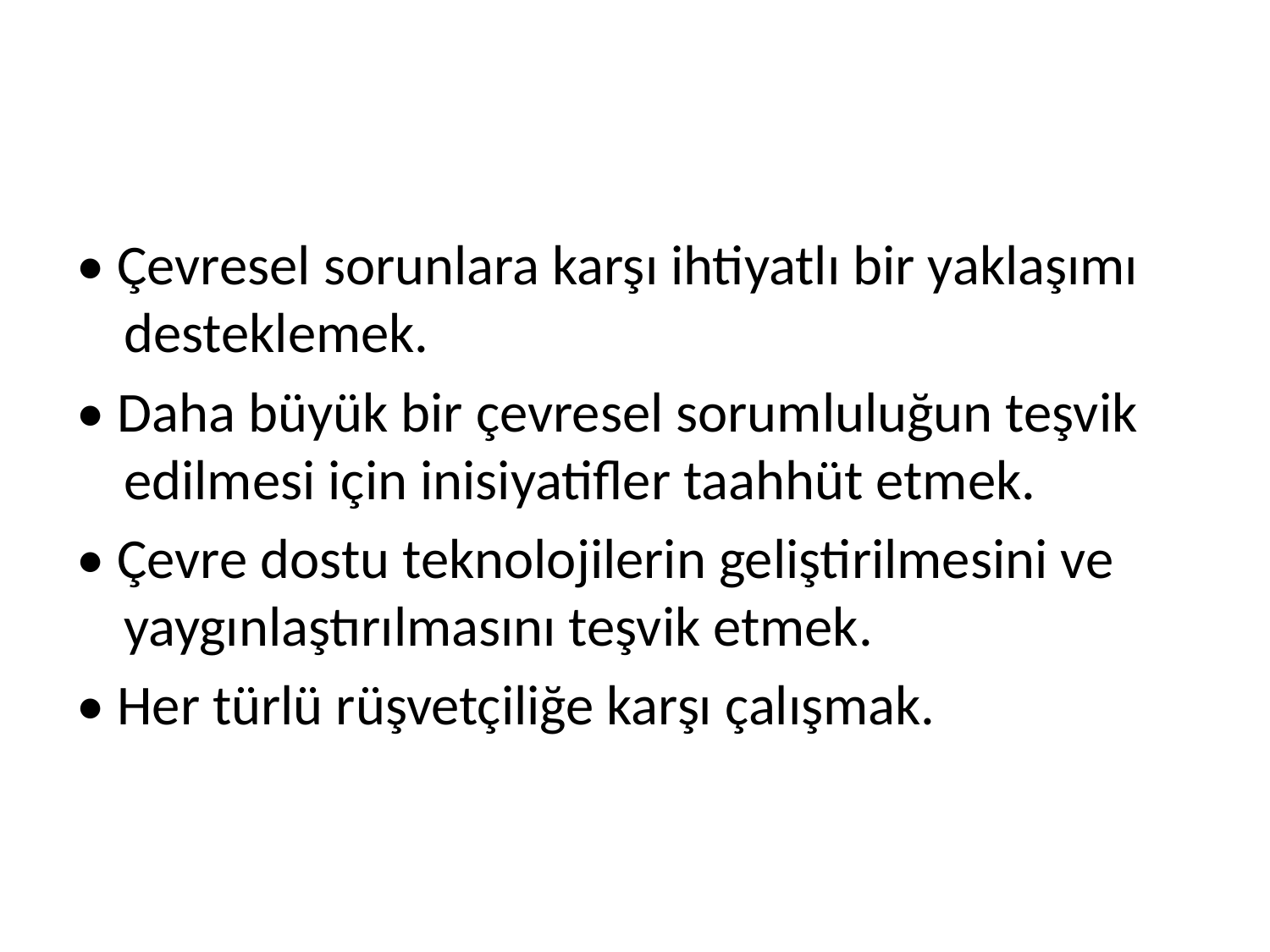

#
• Çevresel sorunlara karşı ihtiyatlı bir yaklaşımı desteklemek.
• Daha büyük bir çevresel sorumluluğun teşvik edilmesi için inisiyatifler taahhüt etmek.
• Çevre dostu teknolojilerin geliştirilmesini ve yaygınlaştırılmasını teşvik etmek.
• Her türlü rüşvetçiliğe karşı çalışmak.